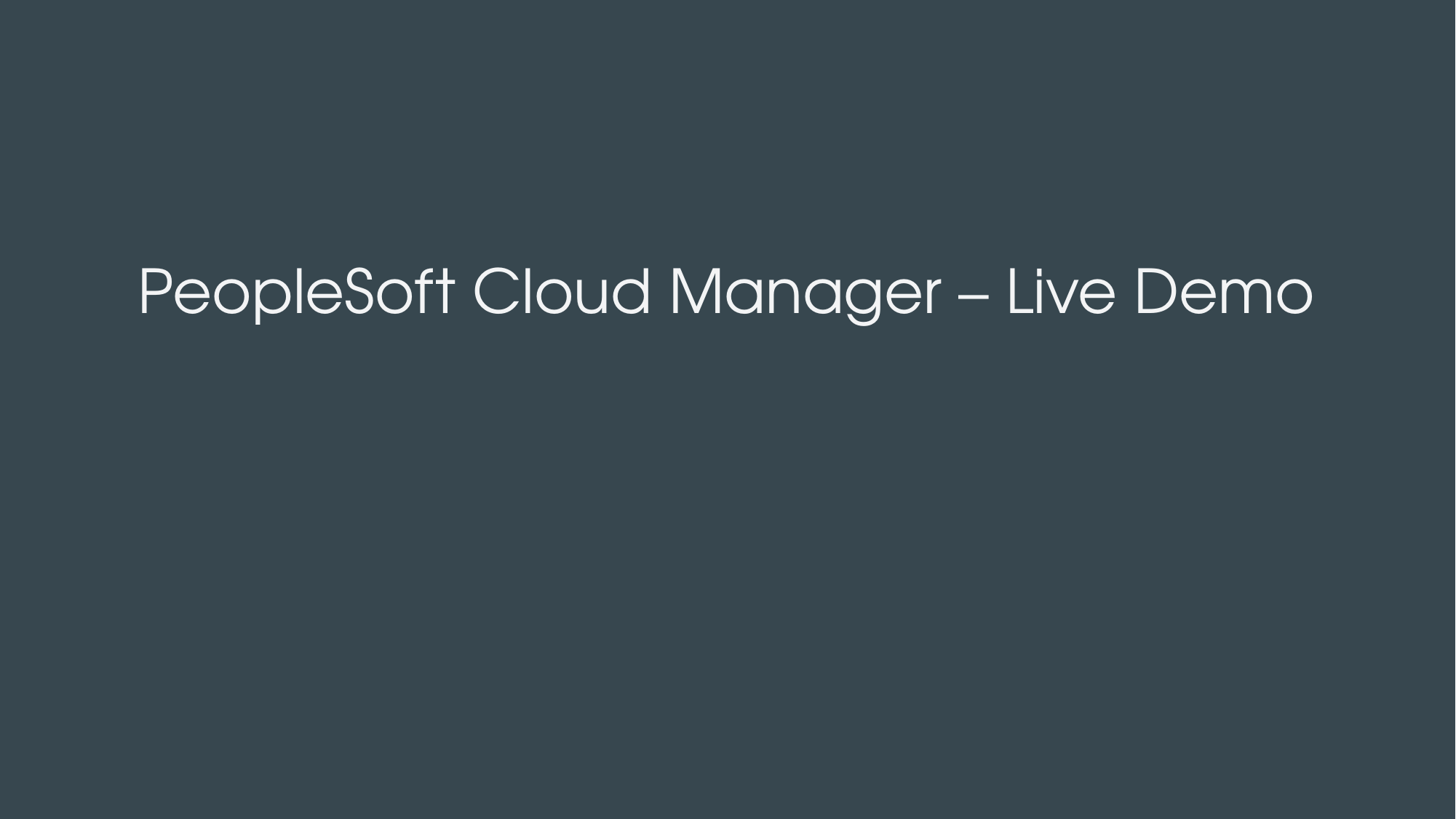

# PeopleSoft Cloud Manager – Live Demo